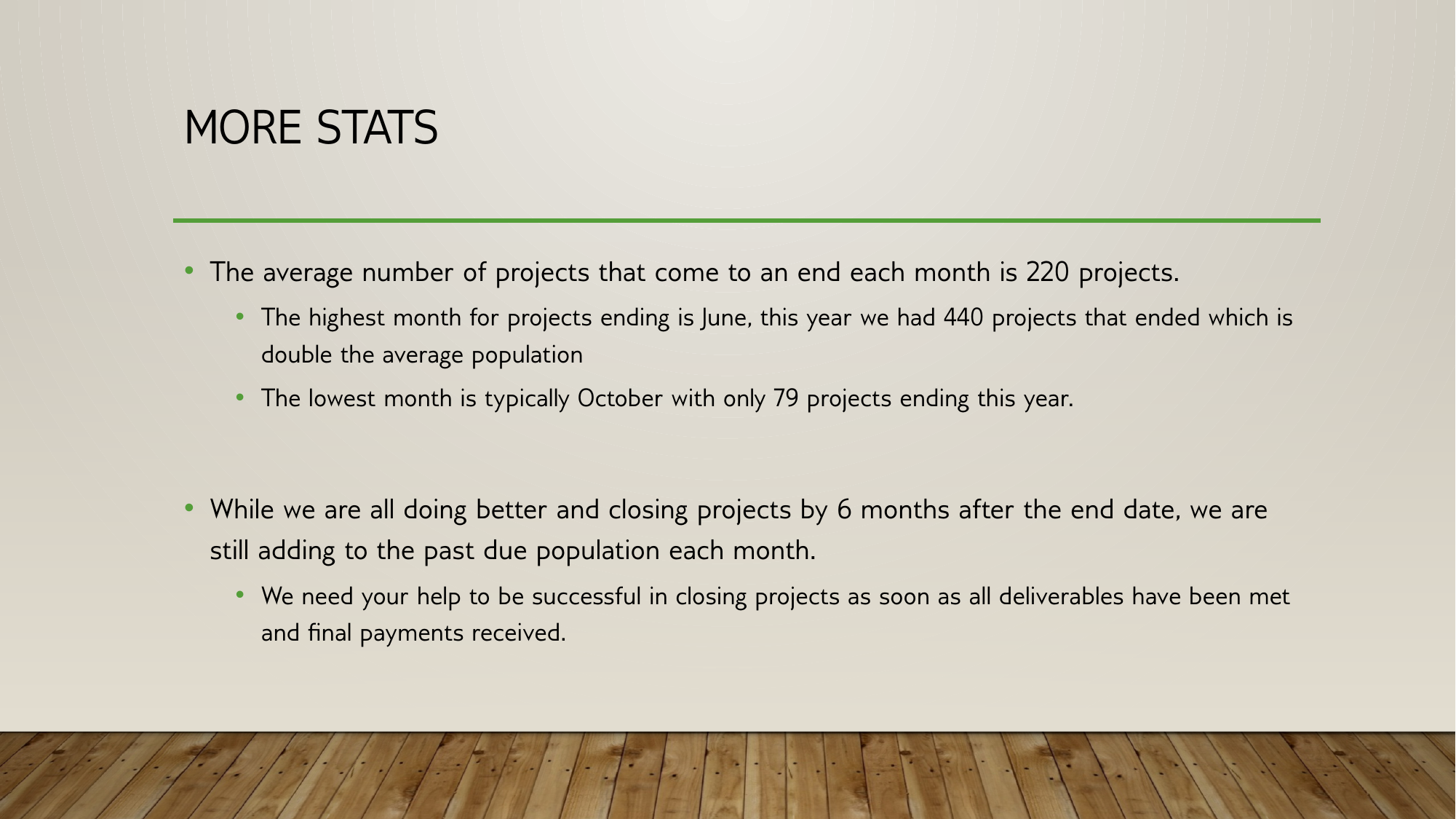

# More Stats
The average number of projects that come to an end each month is 220 projects.
The highest month for projects ending is June, this year we had 440 projects that ended which is double the average population
The lowest month is typically October with only 79 projects ending this year.

While we are all doing better and closing projects by 6 months after the end date, we are still adding to the past due population each month.
We need your help to be successful in closing projects as soon as all deliverables have been met and final payments received.